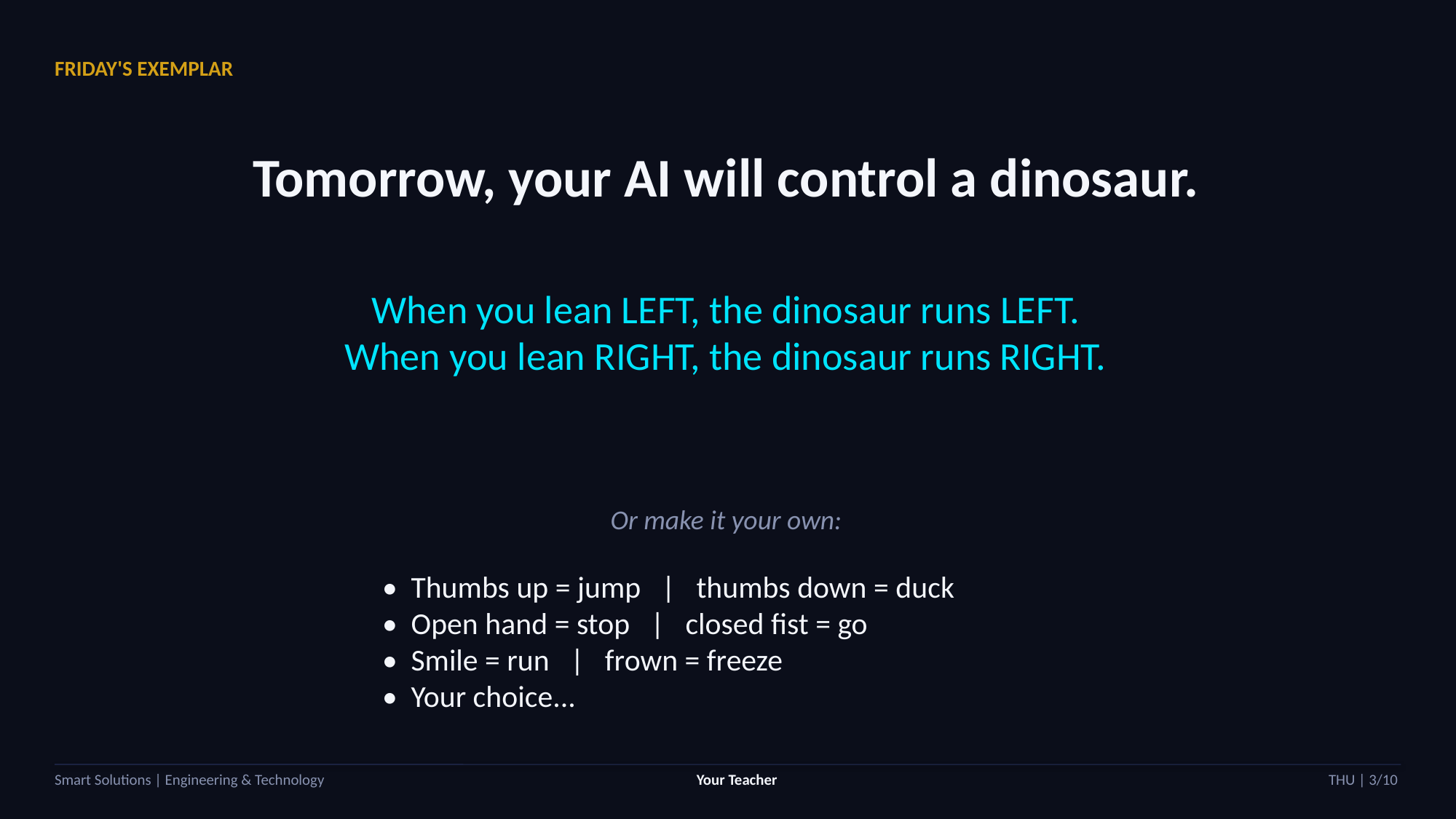

FRIDAY'S EXEMPLAR
Tomorrow, your AI will control a dinosaur.
When you lean LEFT, the dinosaur runs LEFT.
When you lean RIGHT, the dinosaur runs RIGHT.
Or make it your own:
•  Thumbs up = jump   |   thumbs down = duck
•  Open hand = stop   |   closed fist = go
•  Smile = run   |   frown = freeze
•  Your choice...

Smart Solutions | Engineering & Technology
Your Teacher
THU | 3/10